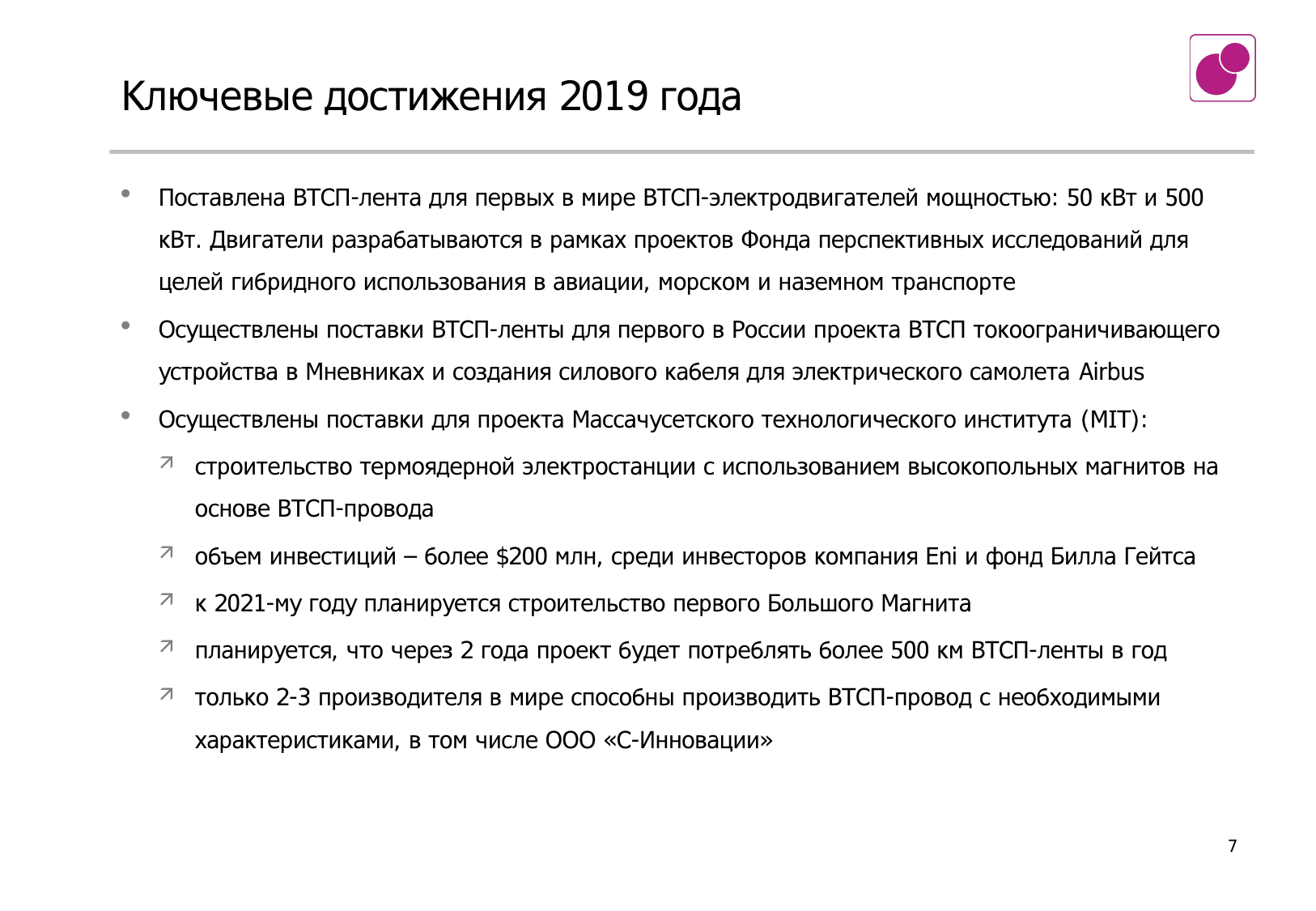

# Ключевые достижения 2019 года
Поставлена ВТСП-лента для первых в мире ВТСП-электродвигателей мощностью: 50 кВт и 500 кВт. Двигатели разрабатываются в рамках проектов Фонда перспективных исследований для целей гибридного использования в авиации, морском и наземном транспорте
Осуществлены поставки ВТСП-ленты для первого в России проекта ВТСП токоограничивающего устройства в Мневниках и создания силового кабеля для электрического самолета Airbus
Осуществлены поставки для проекта Массачусетского технологического института (MIT):
строительство термоядерной электростанции с использованием высокопольных магнитов на основе ВТСП-провода
объем инвестиций – более $200 млн, среди инвесторов компания Eni и фонд Билла Гейтса
к 2021-му году планируется строительство первого Большого Магнита
планируется, что через 2 года проект будет потреблять более 500 км ВТСП-ленты в год
только 2-3 производителя в мире способны производить ВТСП-провод с необходимыми характеристиками, в том числе ООО «С-Инновации»

7